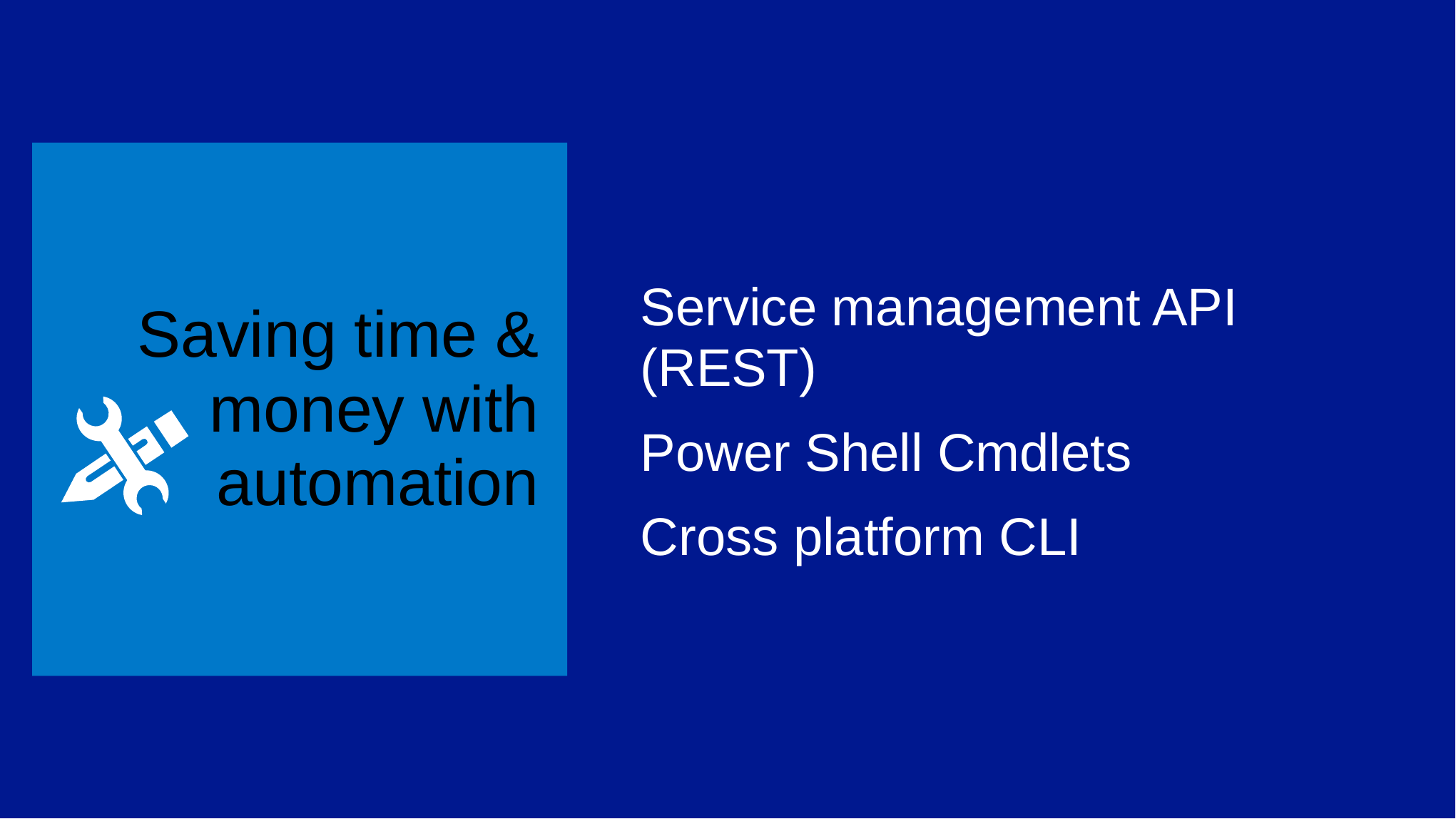

# Saving time & money with automation
Service management API (REST)
Power Shell Cmdlets
Cross platform CLI